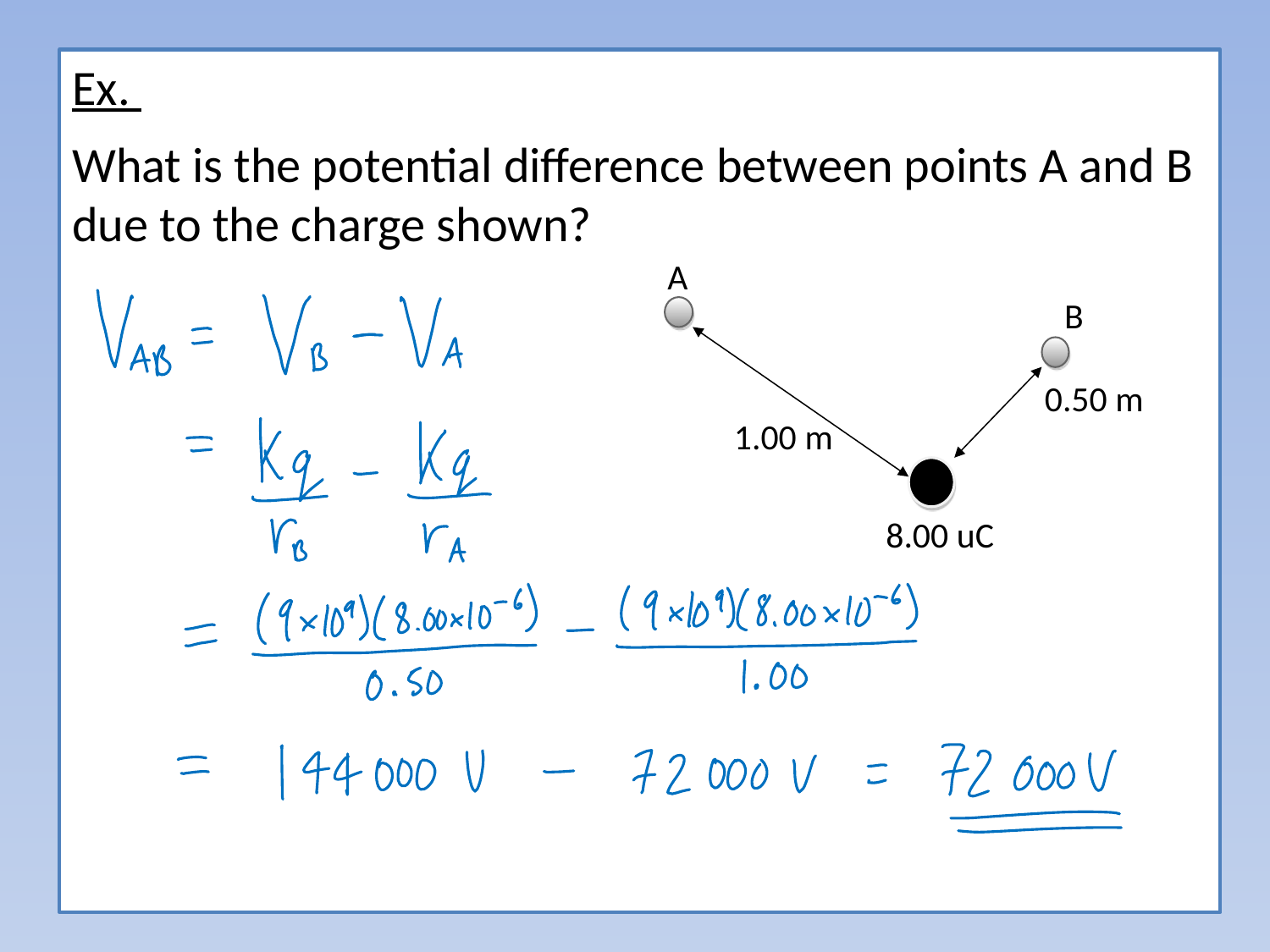

Ex.
What is the potential difference between points A and B due to the charge shown?

A
B

0.50 m
1.00 m

8.00 uC